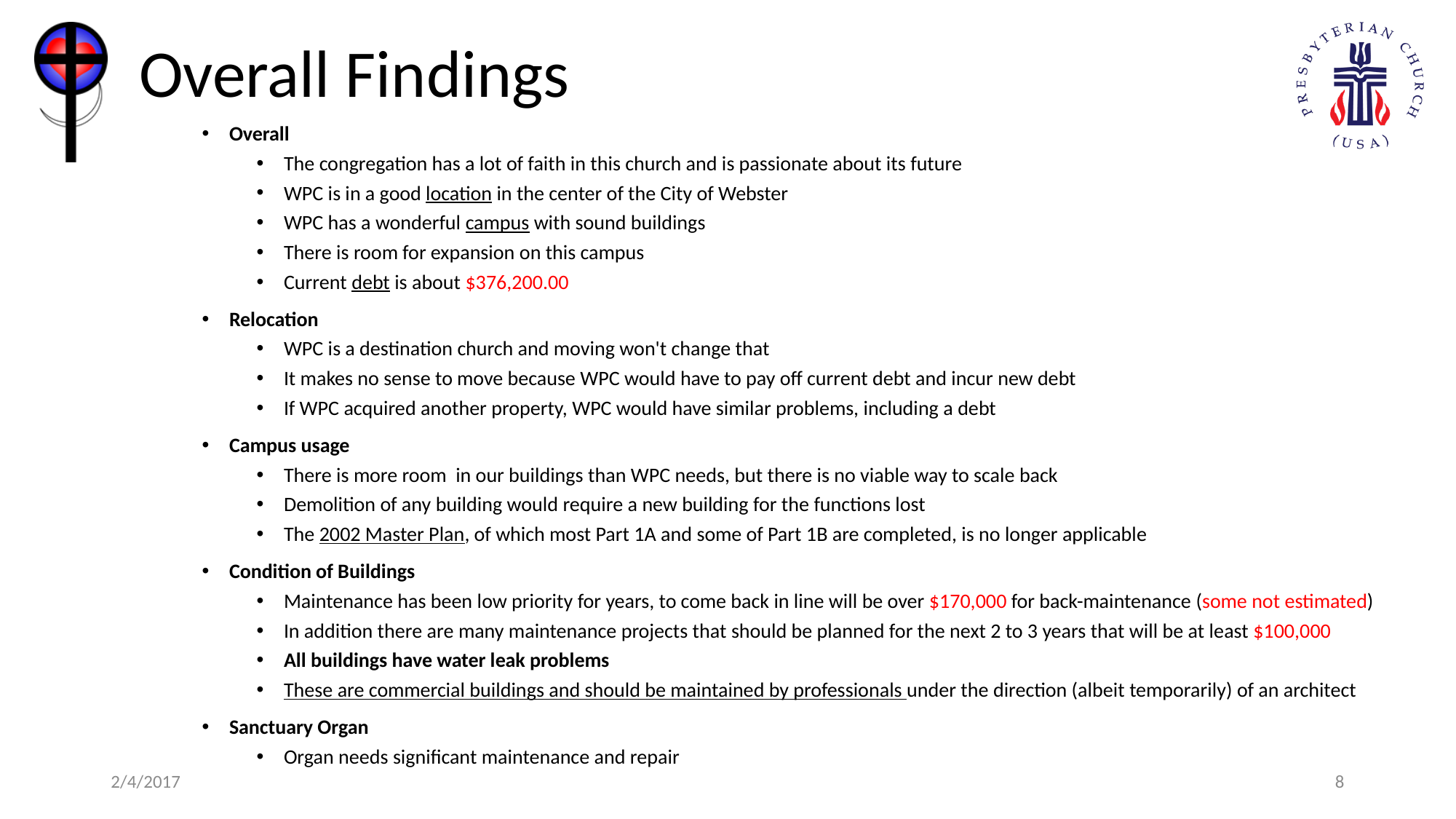

# Overall Findings
Overall
The congregation has a lot of faith in this church and is passionate about its future
WPC is in a good location in the center of the City of Webster
WPC has a wonderful campus with sound buildings
There is room for expansion on this campus
Current debt is about $376,200.00
Relocation
WPC is a destination church and moving won't change that
It makes no sense to move because WPC would have to pay off current debt and incur new debt
If WPC acquired another property, WPC would have similar problems, including a debt
Campus usage
There is more room  in our buildings than WPC needs, but there is no viable way to scale back
Demolition of any building would require a new building for the functions lost
The 2002 Master Plan, of which most Part 1A and some of Part 1B are completed, is no longer applicable
Condition of Buildings
Maintenance has been low priority for years, to come back in line will be over $170,000 for back-maintenance (some not estimated)
In addition there are many maintenance projects that should be planned for the next 2 to 3 years that will be at least $100,000
All buildings have water leak problems
These are commercial buildings and should be maintained by professionals under the direction (albeit temporarily) of an architect
Sanctuary Organ
Organ needs significant maintenance and repair
2/4/2017
8